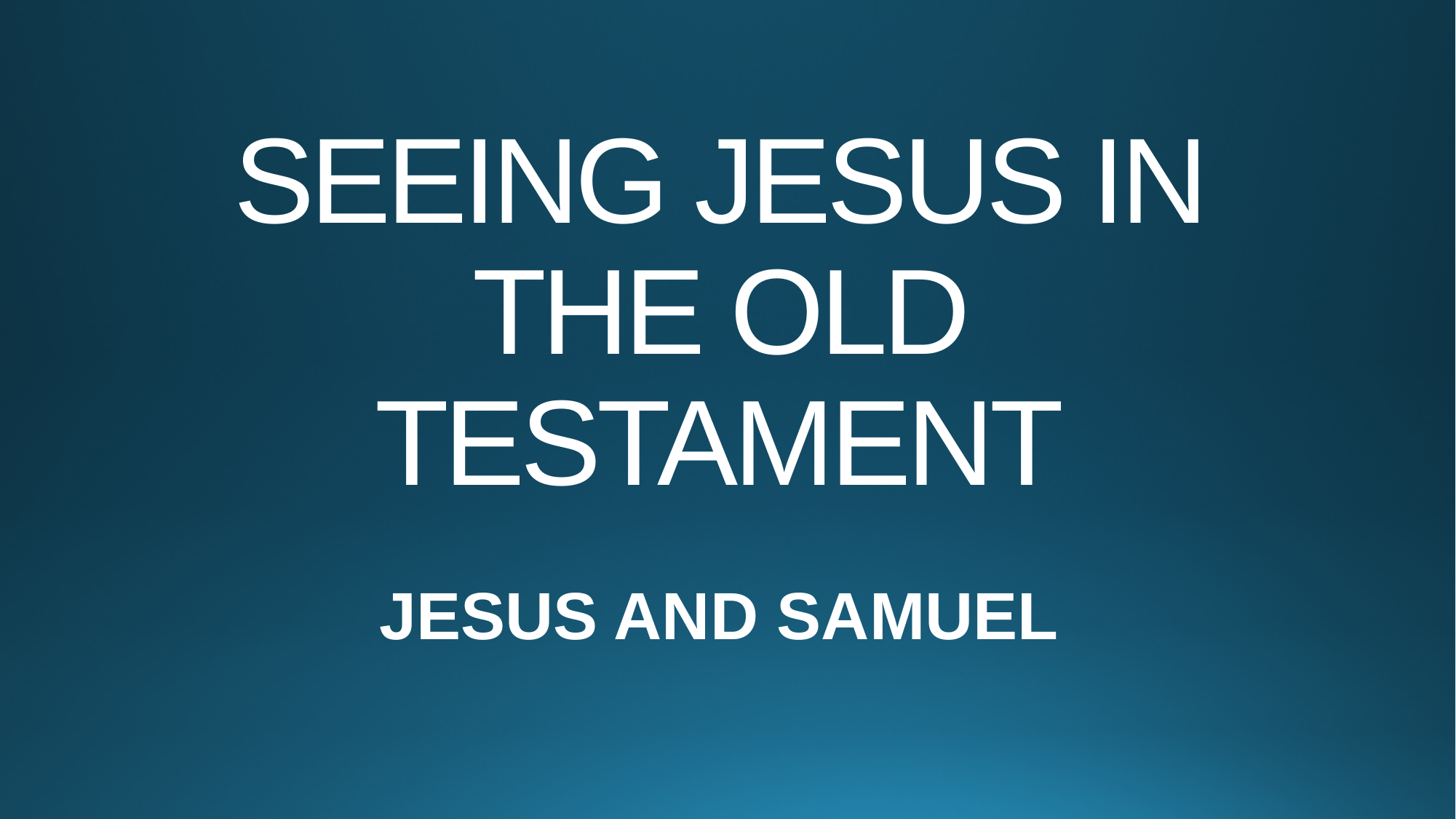

# SEEING JESUS IN THE OLD TESTAMENT
JESUS AND SAMUEL